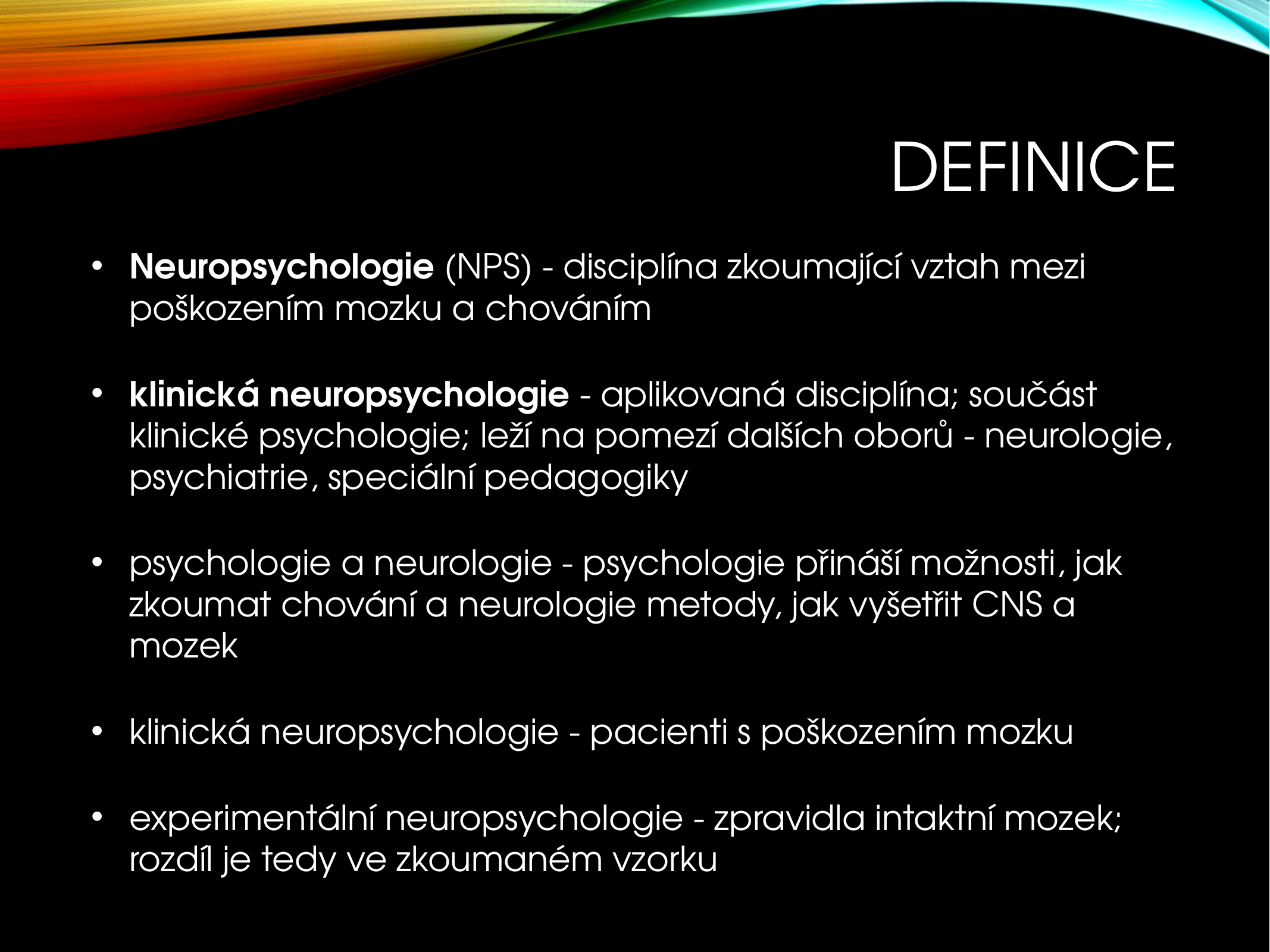

# Definice
Neuropsychologie (NPS) - disciplína zkoumající vztah mezi poškozením mozku a chováním
klinická neuropsychologie - aplikovaná disciplína; součást klinické psychologie; leží na pomezí dalších oborů - neurologie, psychiatrie, speciální pedagogiky
psychologie a neurologie - psychologie přináší možnosti, jak zkoumat chování a neurologie metody, jak vyšetřit CNS a mozek
klinická neuropsychologie - pacienti s poškozením mozku
experimentální neuropsychologie - zpravidla intaktní mozek; rozdíl je tedy ve zkoumaném vzorku